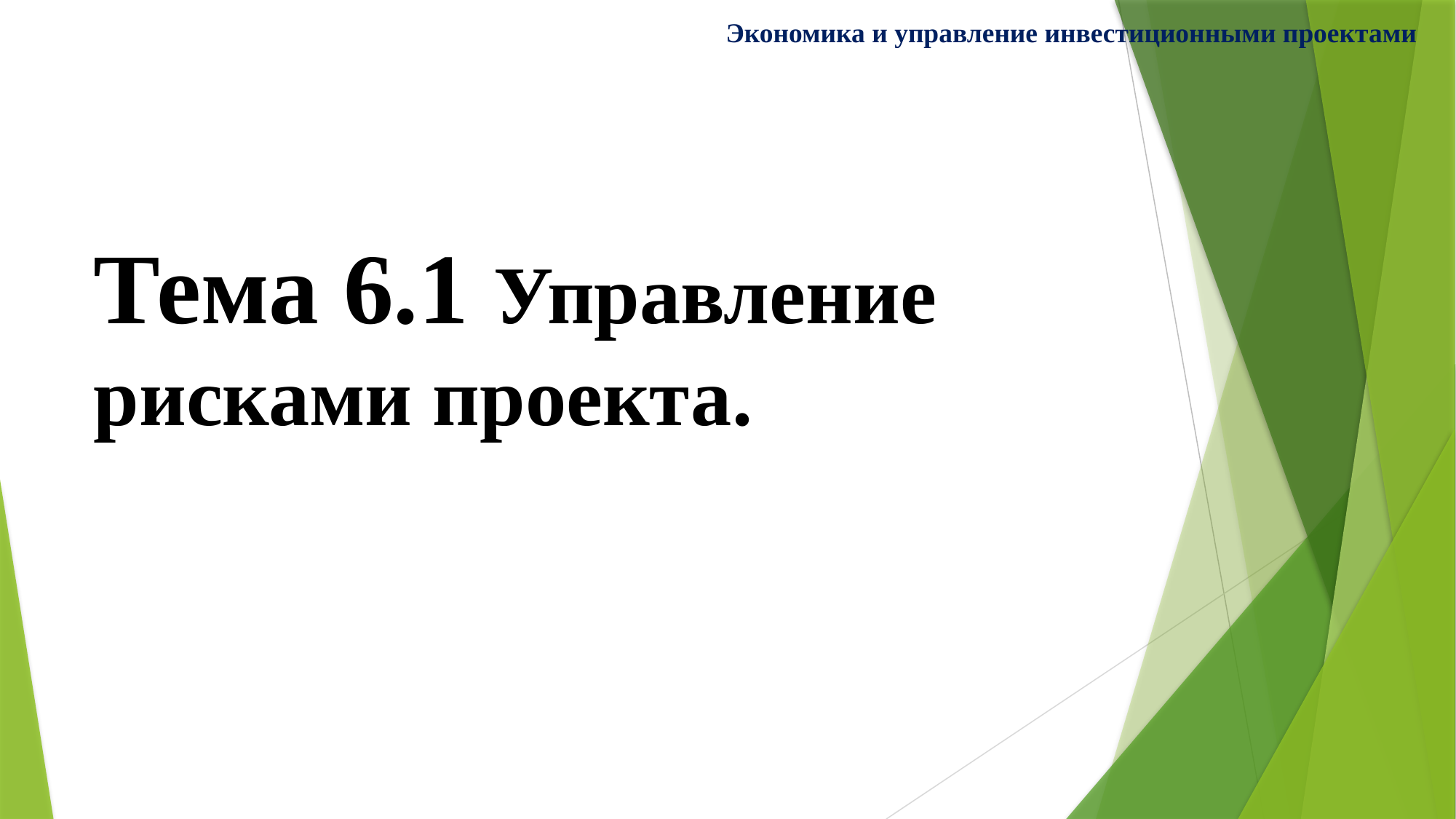

Экономика и управление инвестиционными проектами
Тема 6.1 Управление рисками проекта.